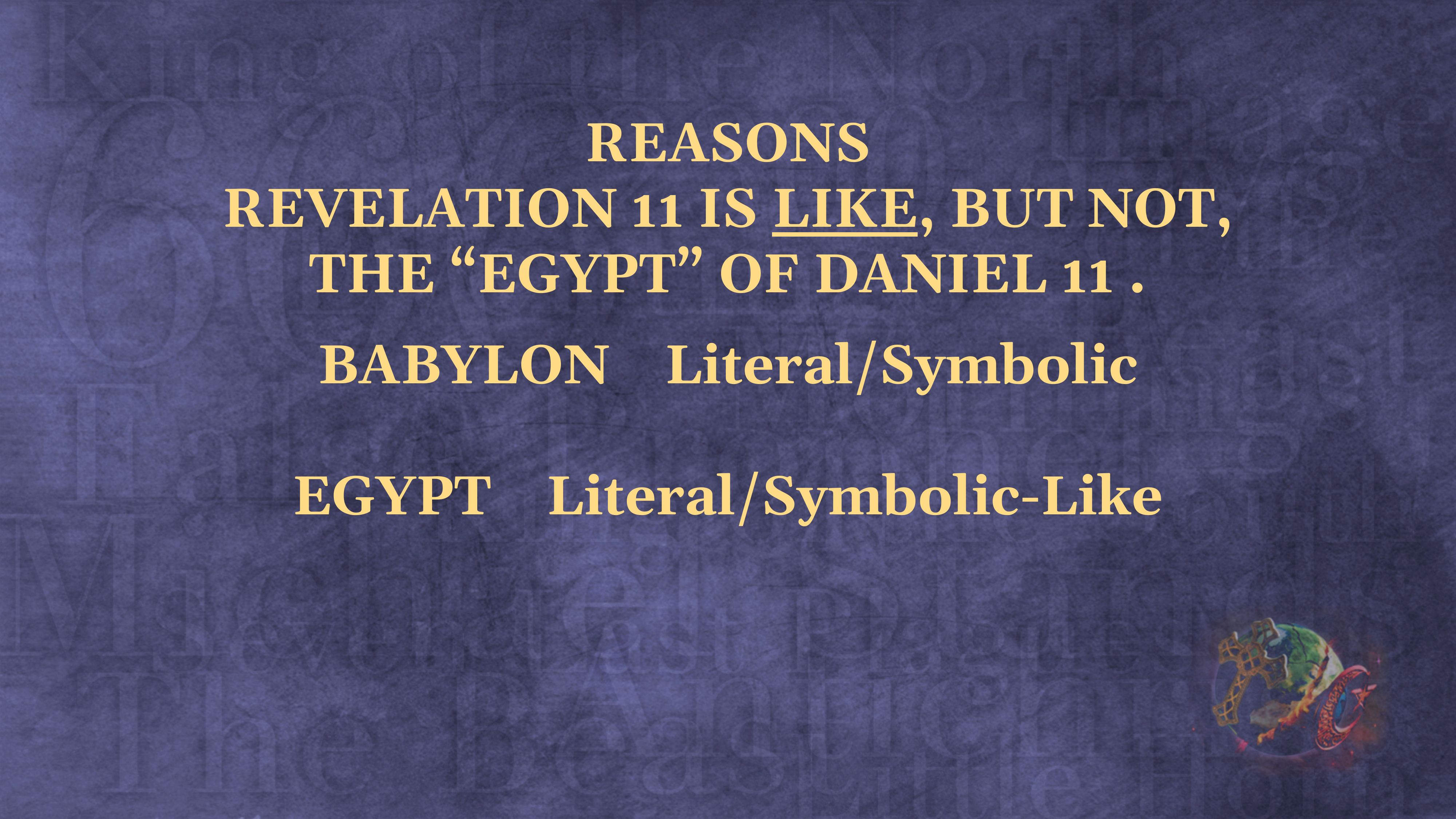

REASONS
REVELATION 11 IS LIKE, BUT NOT, THE “EGYPT” OF DANIEL 11 .
BABYLON    Literal/Symbolic

EGYPT    Literal/Symbolic-Like